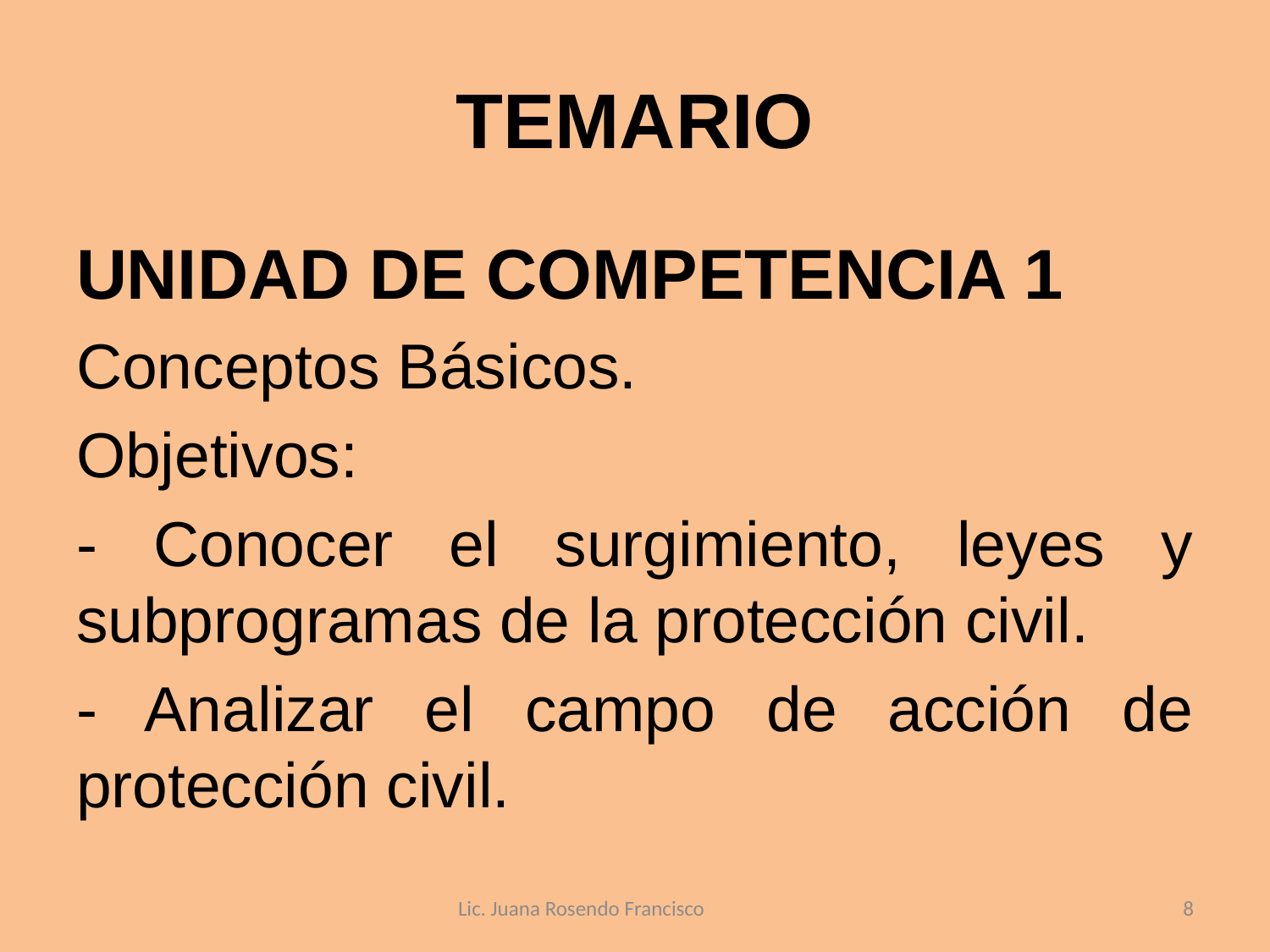

# TEMARIO
UNIDAD DE COMPETENCIA 1
Conceptos Básicos.
Objetivos:
- Conocer el surgimiento, leyes y subprogramas de la protección civil.
- Analizar el campo de acción de protección civil.
Lic. Juana Rosendo Francisco
8